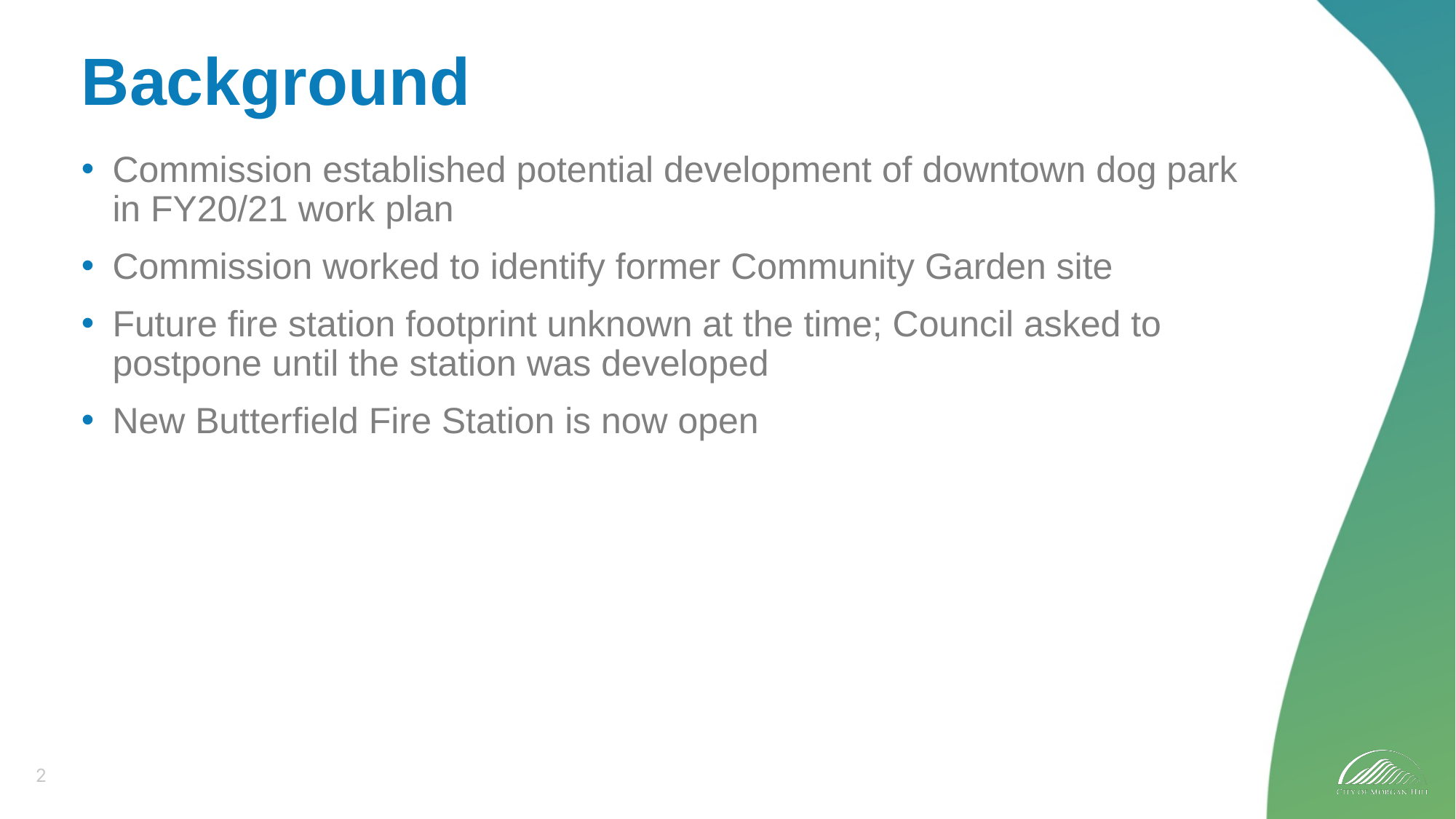

# Background
Commission established potential development of downtown dog park in FY20/21 work plan
Commission worked to identify former Community Garden site
Future fire station footprint unknown at the time; Council asked to postpone until the station was developed
New Butterfield Fire Station is now open
2